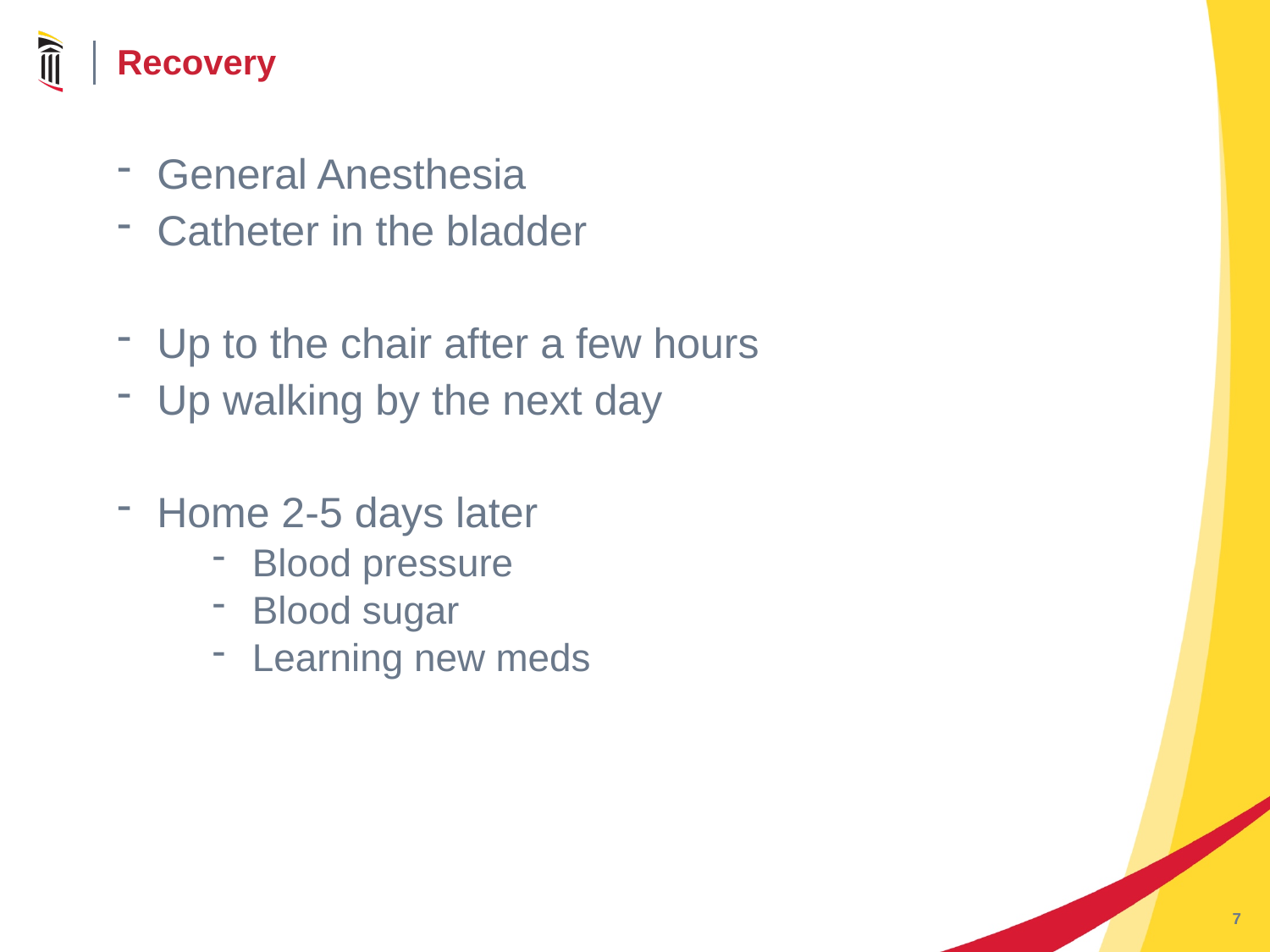

# Recovery
General Anesthesia
Catheter in the bladder

Up to the chair after a few hours
Up walking by the next day

Home 2-5 days later
Blood pressure
Blood sugar
Learning new meds